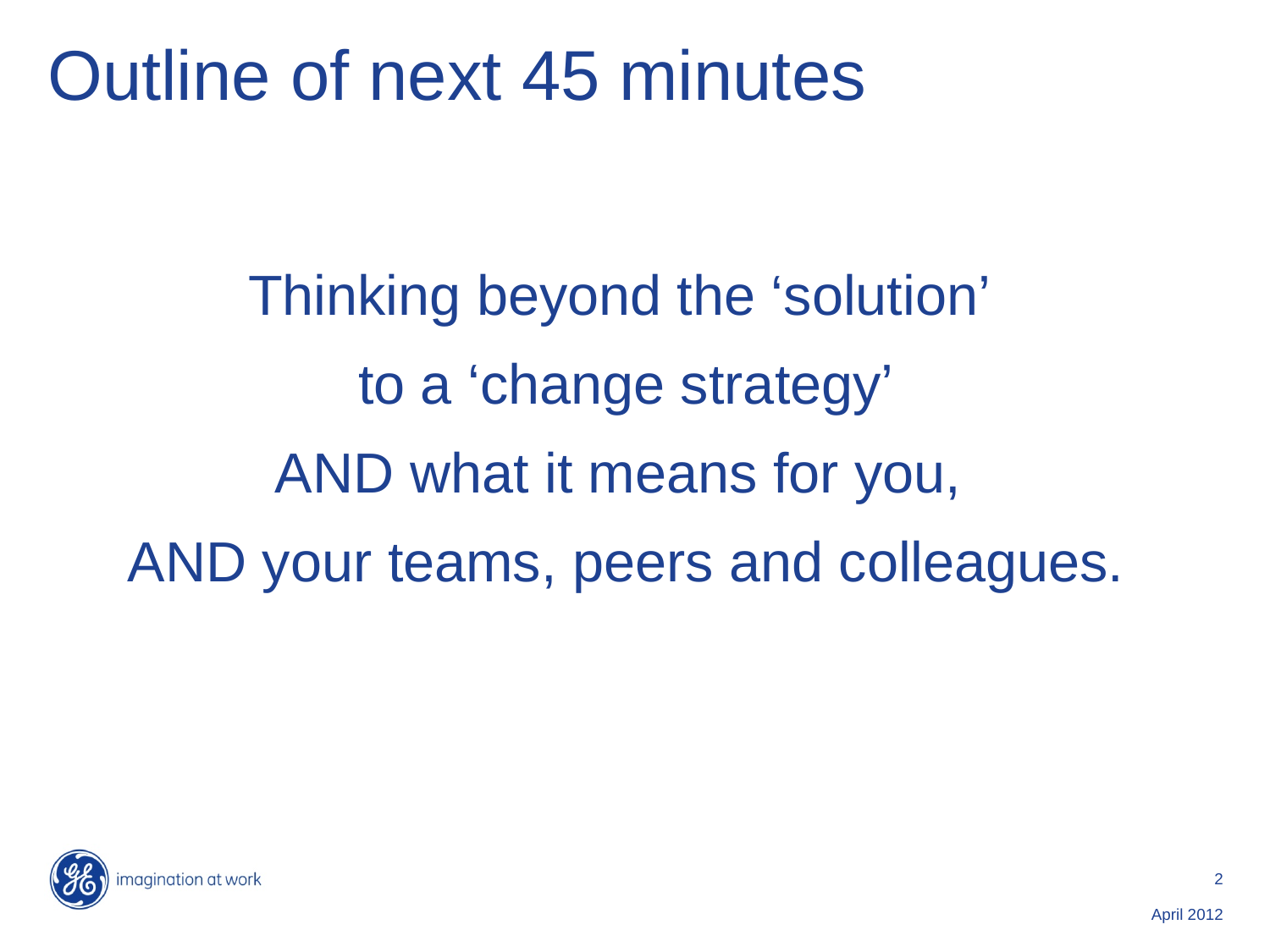

# Outline of next 45 minutes
Thinking beyond the ‘solution’
to a ‘change strategy’
AND what it means for you,
AND your teams, peers and colleagues.
2

April 2012